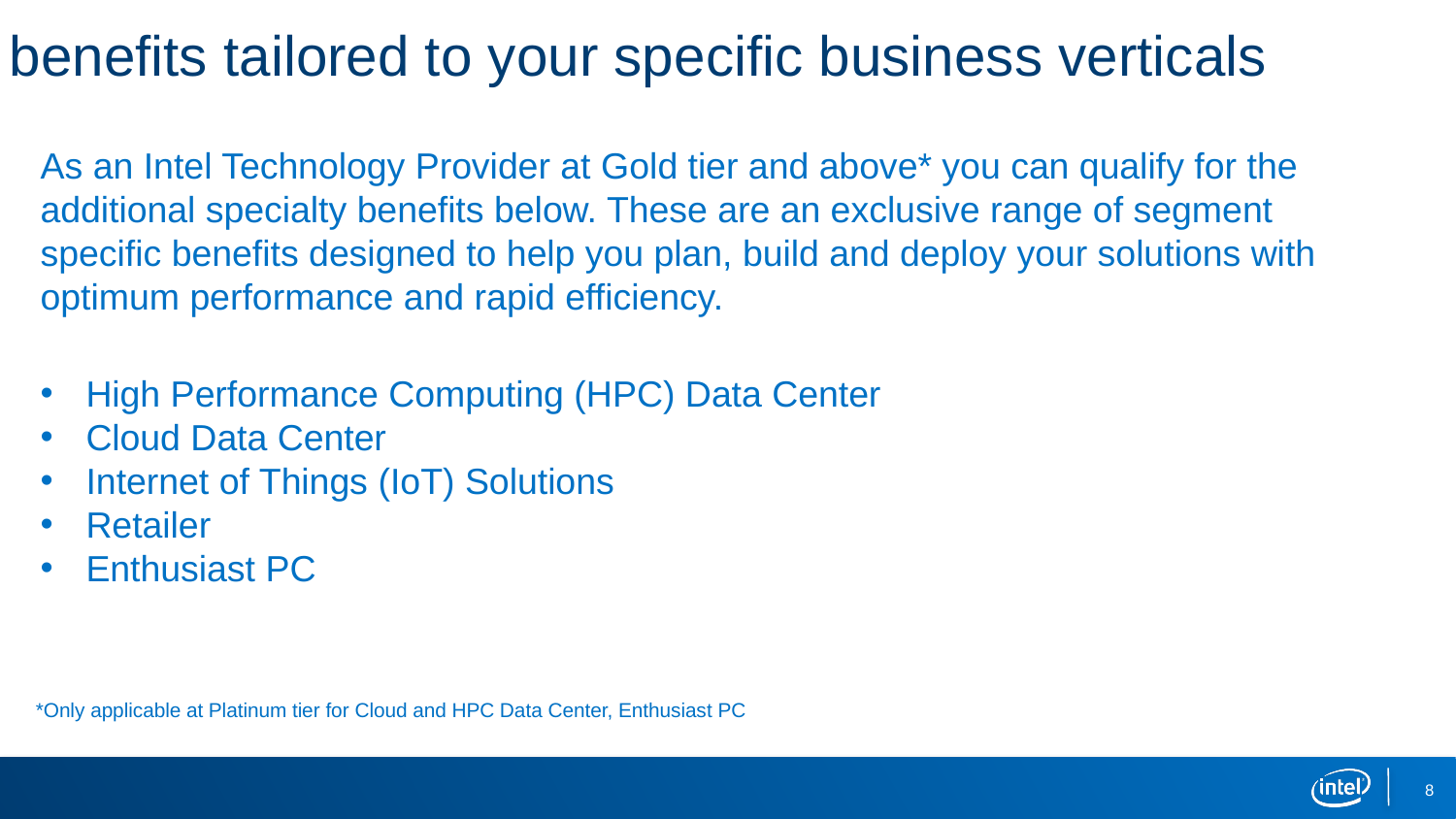

get extra benefits tailored to your specific business verticals
As an Intel Technology Provider at Gold tier and above* you can qualify for the additional specialty benefits below. These are an exclusive range of segment specific benefits designed to help you plan, build and deploy your solutions with optimum performance and rapid efficiency.
High Performance Computing (HPC) Data Center
Cloud Data Center
Internet of Things (IoT) Solutions
Retailer
Enthusiast PC

*Only applicable at Platinum tier for Cloud and HPC Data Center, Enthusiast PC
8